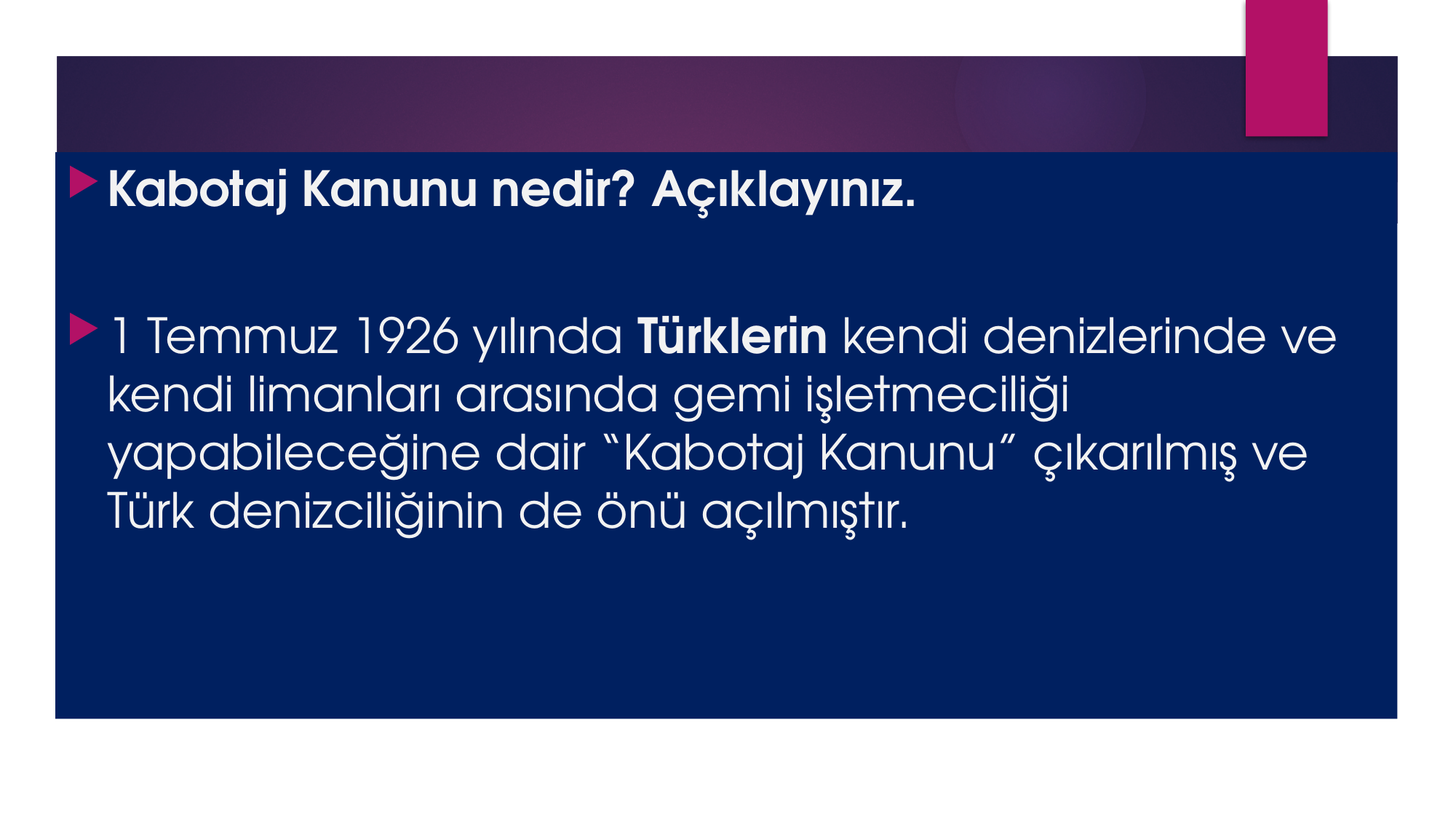

Kabotaj Kanunu nedir? Açıklayınız.

1 Temmuz 1926 yılında Türklerin kendi denizlerinde ve kendi limanları arasında gemi işletmeciliği yapabileceğine dair “Kabotaj Kanunu” çıkarılmış ve Türk denizciliğinin de önü açılmıştır.